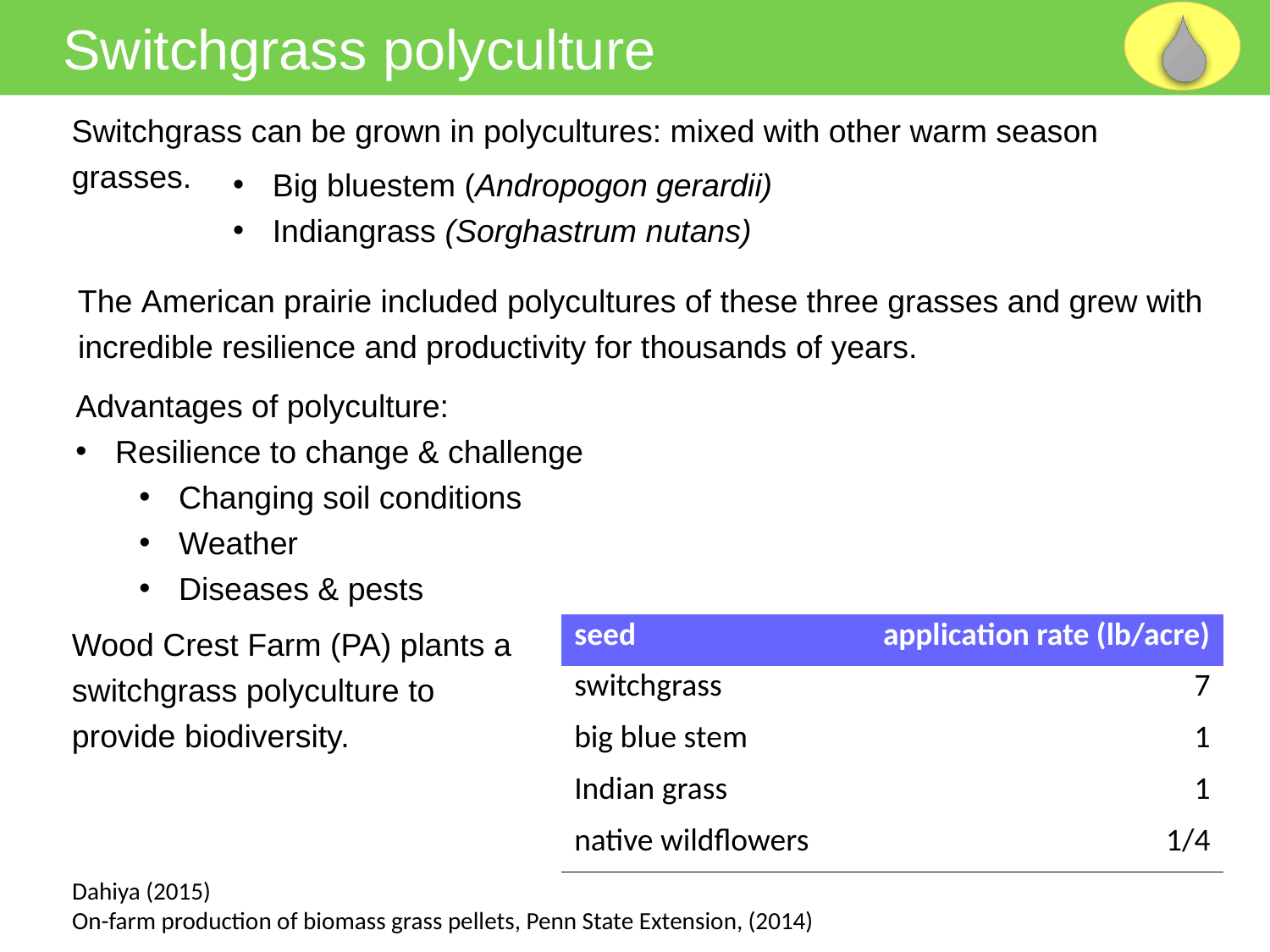

Switchgrass polyculture
Switchgrass can be grown in polycultures: mixed with other warm season grasses.
Big bluestem (Andropogon gerardii)
Indiangrass (Sorghastrum nutans)
The American prairie included polycultures of these three grasses and grew with incredible resilience and productivity for thousands of years.
Advantages of polyculture:
Resilience to change & challenge
Changing soil conditions
Weather
Diseases & pests
Wood Crest Farm (PA) plants a
switchgrass polyculture to
provide biodiversity.
| seed | application rate (lb/acre) |
| --- | --- |
| switchgrass | 7 |
| big blue stem | 1 |
| Indian grass | 1 |
| native wildflowers | 1/4 |
Dahiya (2015)
On-farm production of biomass grass pellets, Penn State Extension, (2014)